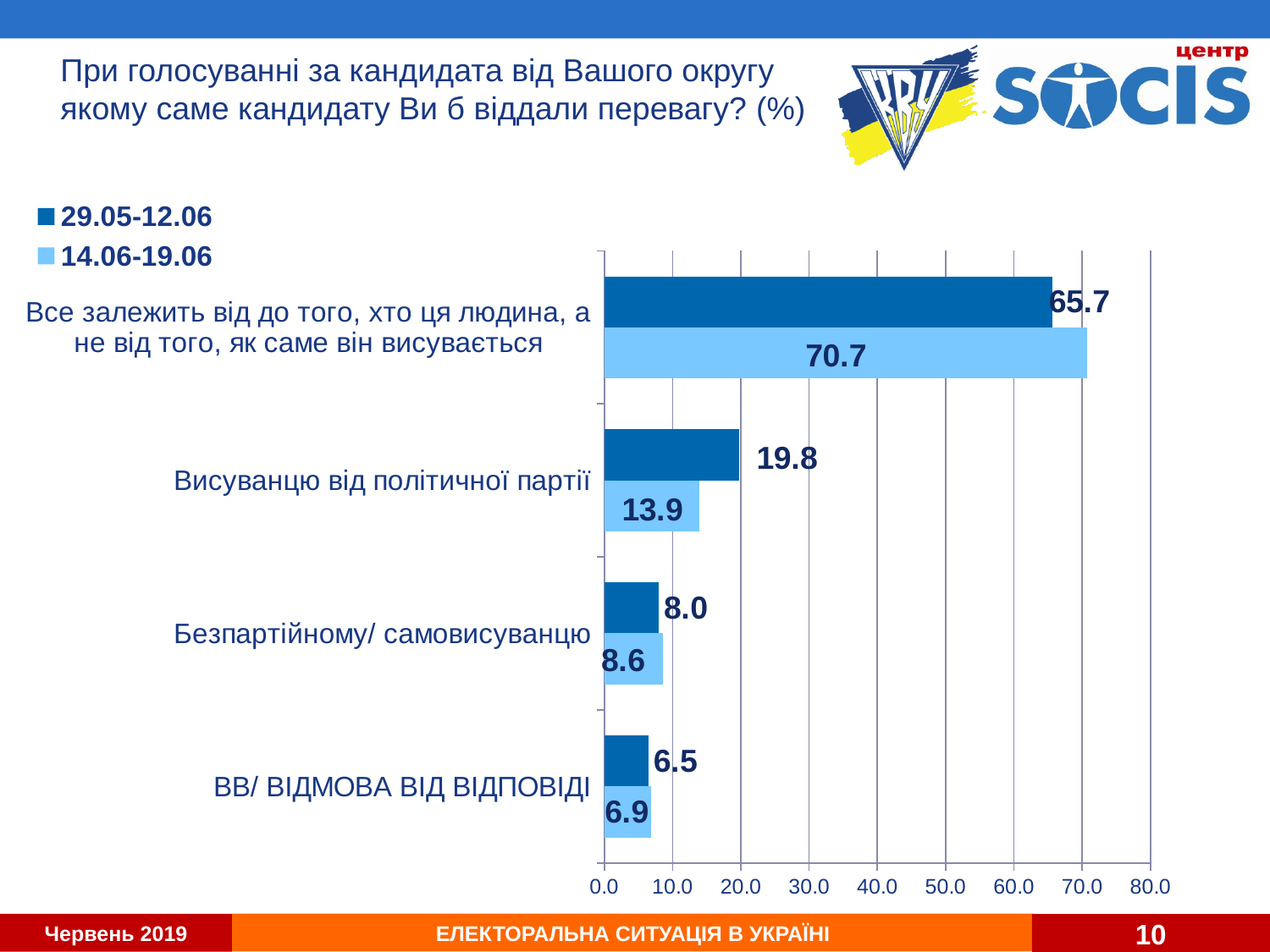

# При голосуванні за кандидата від Вашого округу якому саме кандидату Ви б віддали перевагу? (%)

### Chart

| Category | 14.06-19.06 | 29.05-12.06 |
|---|---|---|
| ВВ/ ВІДМОВА ВІД ВІДПОВІДІ | 6.9 | 6.5 |
| Безпартійному/ самовисуванцю | 8.6 | 8.0 |
| Висуванцю від політичної партії | 13.9 | 19.8 |
| Все залежить від до того, хто ця людина, а не від того, як саме він висувається | 70.7 | 65.7 |
10